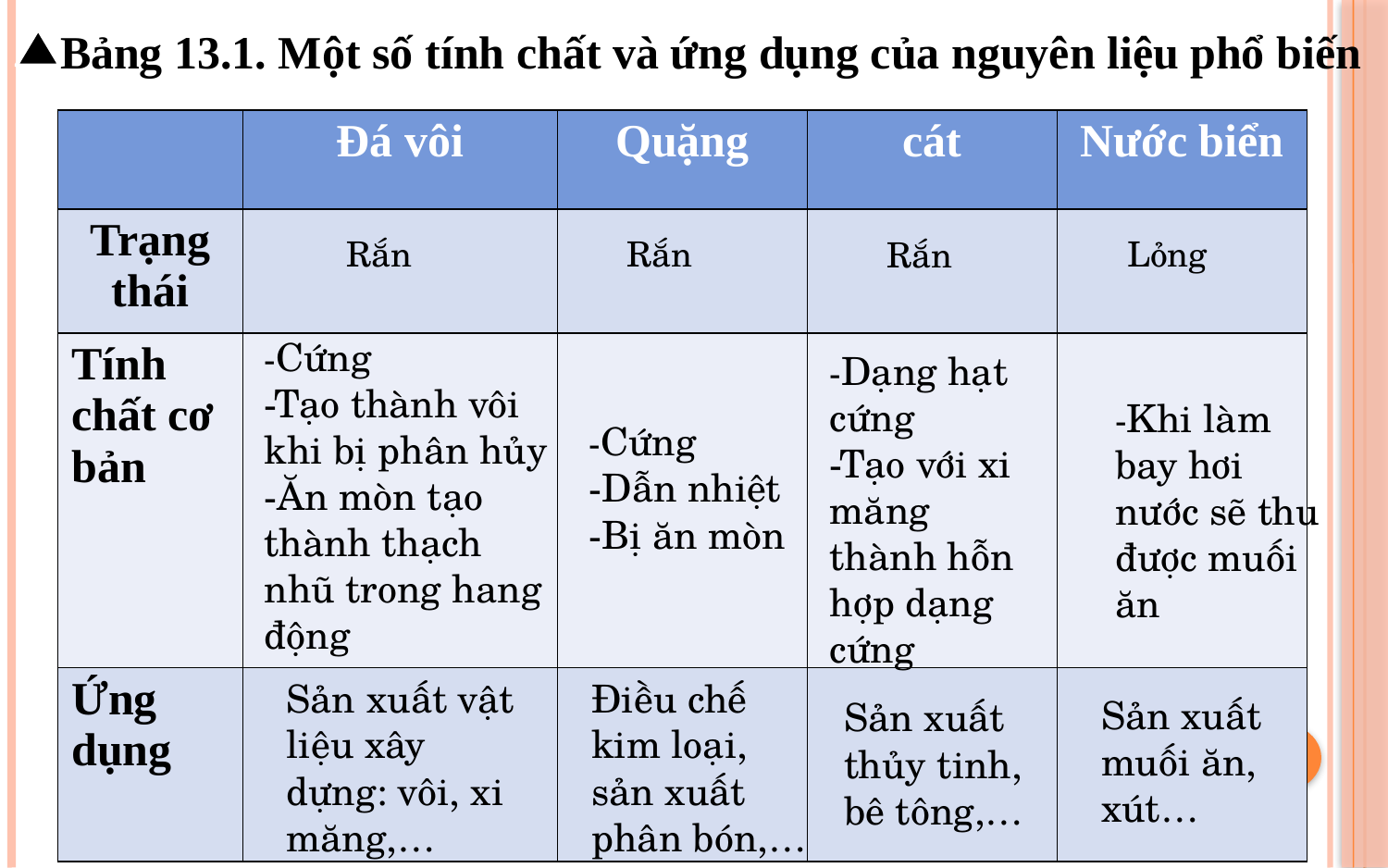

Bảng 13.1. Một số tính chất và ứng dụng của nguyên liệu phổ biến

|  | Đá vôi | Quặng | cát | Nước biển |
| --- | --- | --- | --- | --- |
| Trạng thái |  |  |  |  |
| Tính chất cơ bản |  |  |  |  |
| Ứng dụng |  |  |  |  |
Rắn

Rắn

Lỏng

Rắn

-Cứng
-Tạo thành vôi khi bị phân hủy
-Ăn mòn tạo thành thạch nhũ trong hang động
-Dạng hạt cứng
-Tạo với xi măng thành hỗn hợp dạng cứng
-Khi làm bay hơi nước sẽ thu được muối ăn
-Cứng
-Dẫn nhiệt
-Bị ăn mòn
Sản xuất vật liệu xây dựng: vôi, xi măng,…
Điều chế kim loại, sản xuất phân bón,…
Sản xuất muối ăn, xút…
Sản xuất thủy tinh, bê tông,…